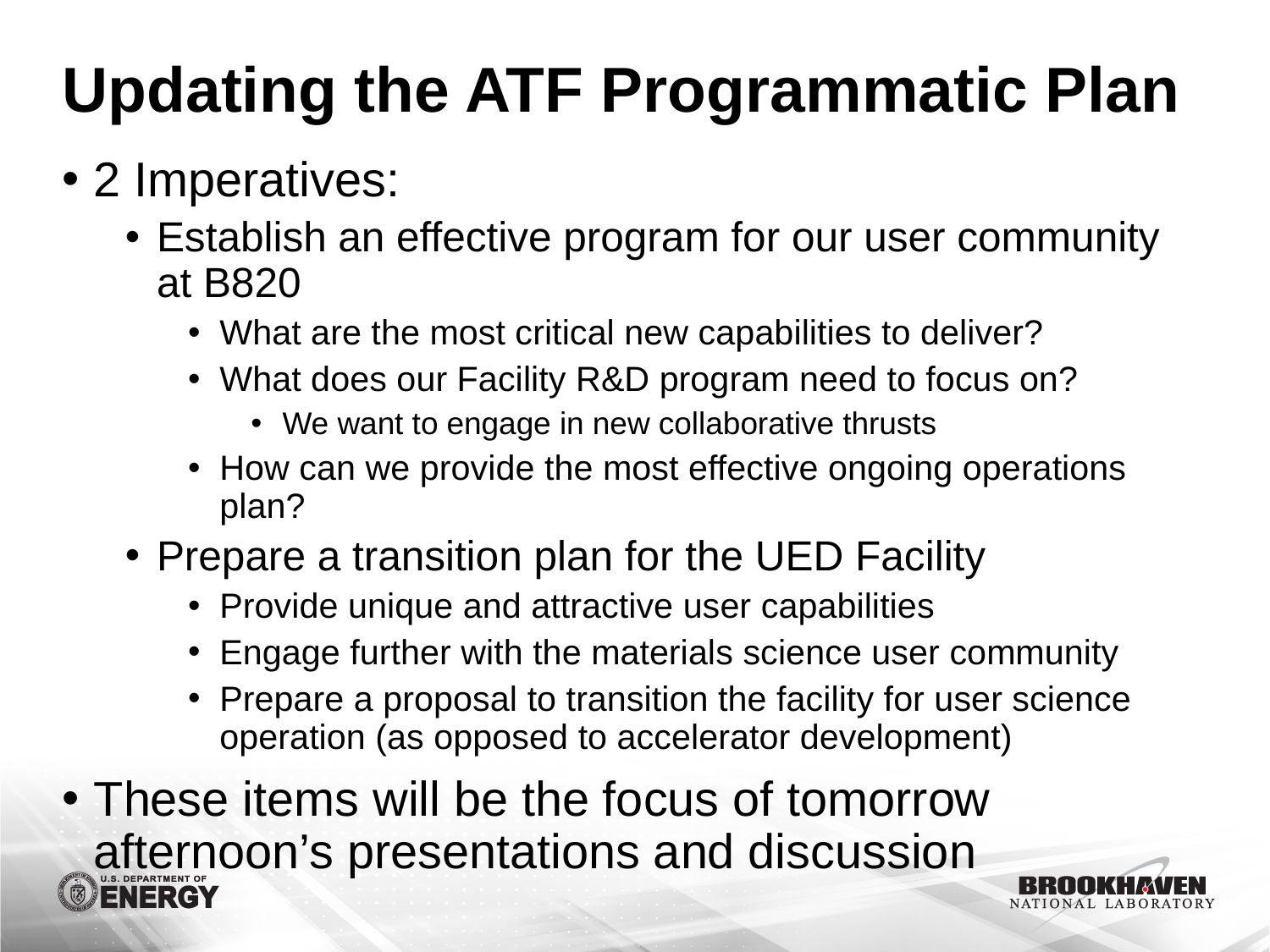

# Updating the ATF Programmatic Plan
2 Imperatives:
Establish an effective program for our user community at B820
What are the most critical new capabilities to deliver?
What does our Facility R&D program need to focus on?
We want to engage in new collaborative thrusts
How can we provide the most effective ongoing operations plan?
Prepare a transition plan for the UED Facility
Provide unique and attractive user capabilities
Engage further with the materials science user community
Prepare a proposal to transition the facility for user science operation (as opposed to accelerator development)
These items will be the focus of tomorrow afternoon’s presentations and discussion